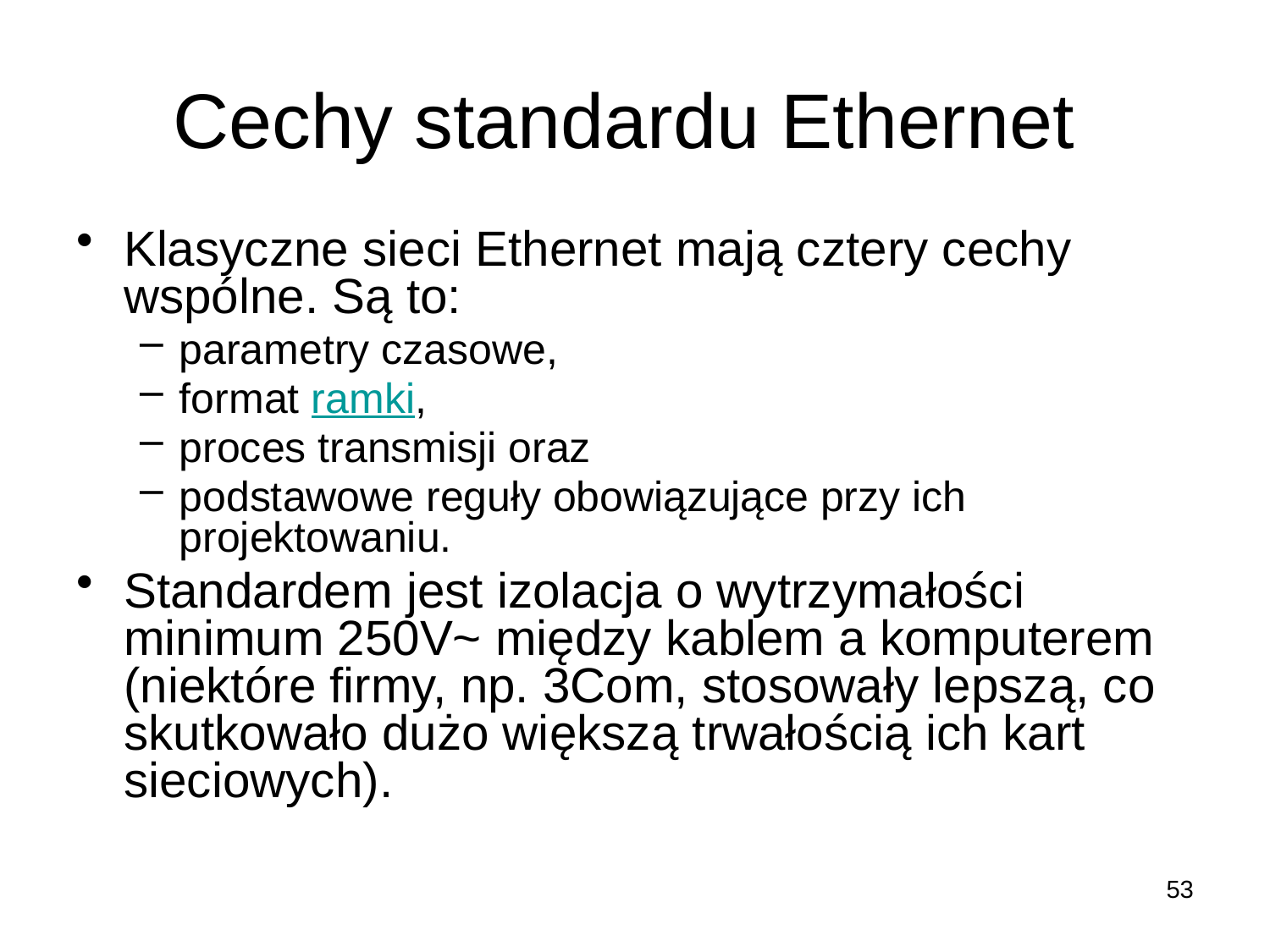

# Cechy standardu Ethernet
Klasyczne sieci Ethernet mają cztery cechy wspólne. Są to:
parametry czasowe,
format ramki,
proces transmisji oraz
podstawowe reguły obowiązujące przy ich projektowaniu.
Standardem jest izolacja o wytrzymałości minimum 250V~ między kablem a komputerem (niektóre firmy, np. 3Com, stosowały lepszą, co skutkowało dużo większą trwałością ich kart sieciowych).
53